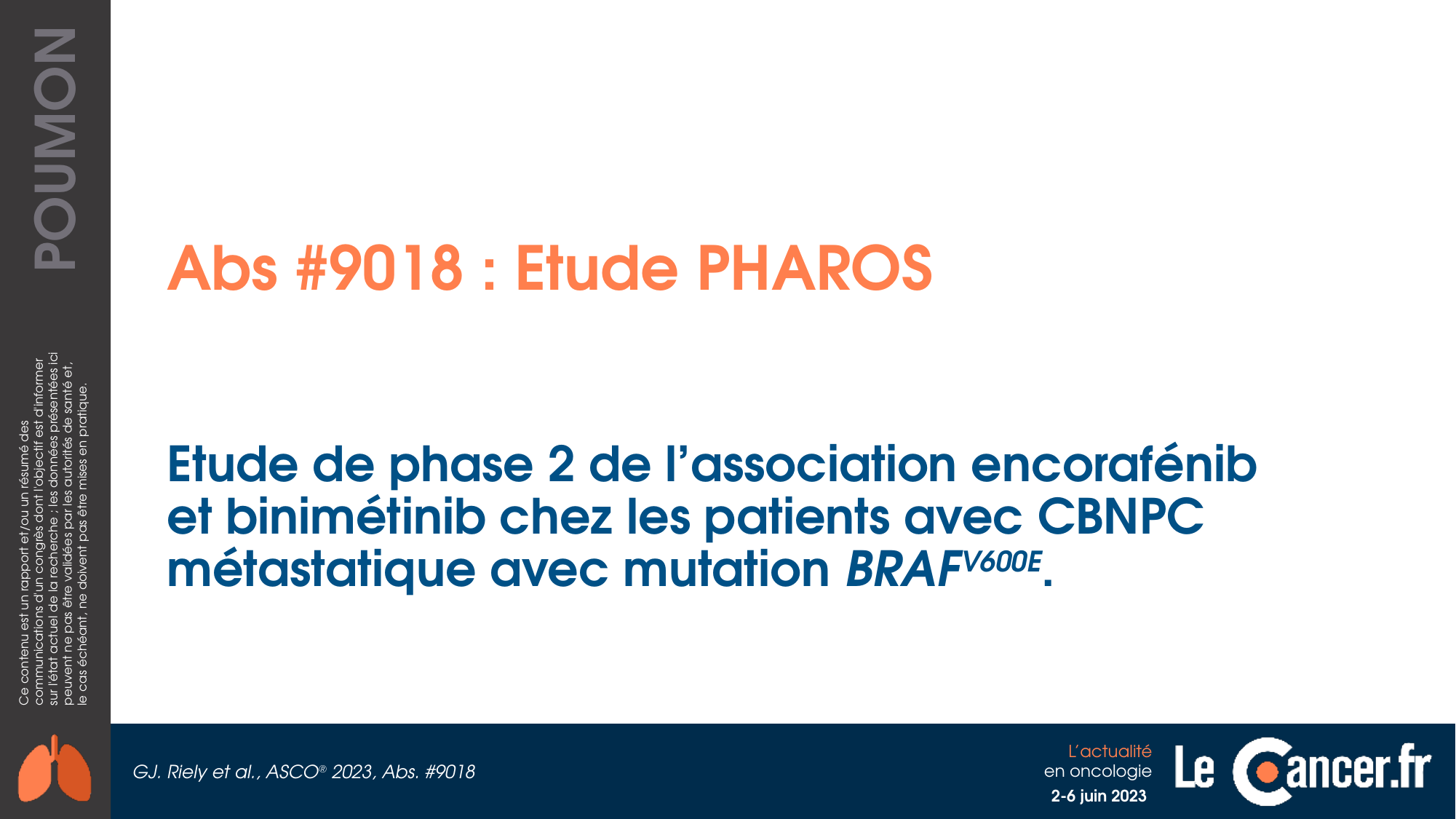

Abs #9018 : Etude PHAROS
Etude de phase 2 de l’association encorafénib et binimétinib chez les patients avec CBNPC métastatique avec mutation BRAFV600E.
GJ. Riely et al., ASCO® 2023, Abs. #9018
2-6 juin 2023